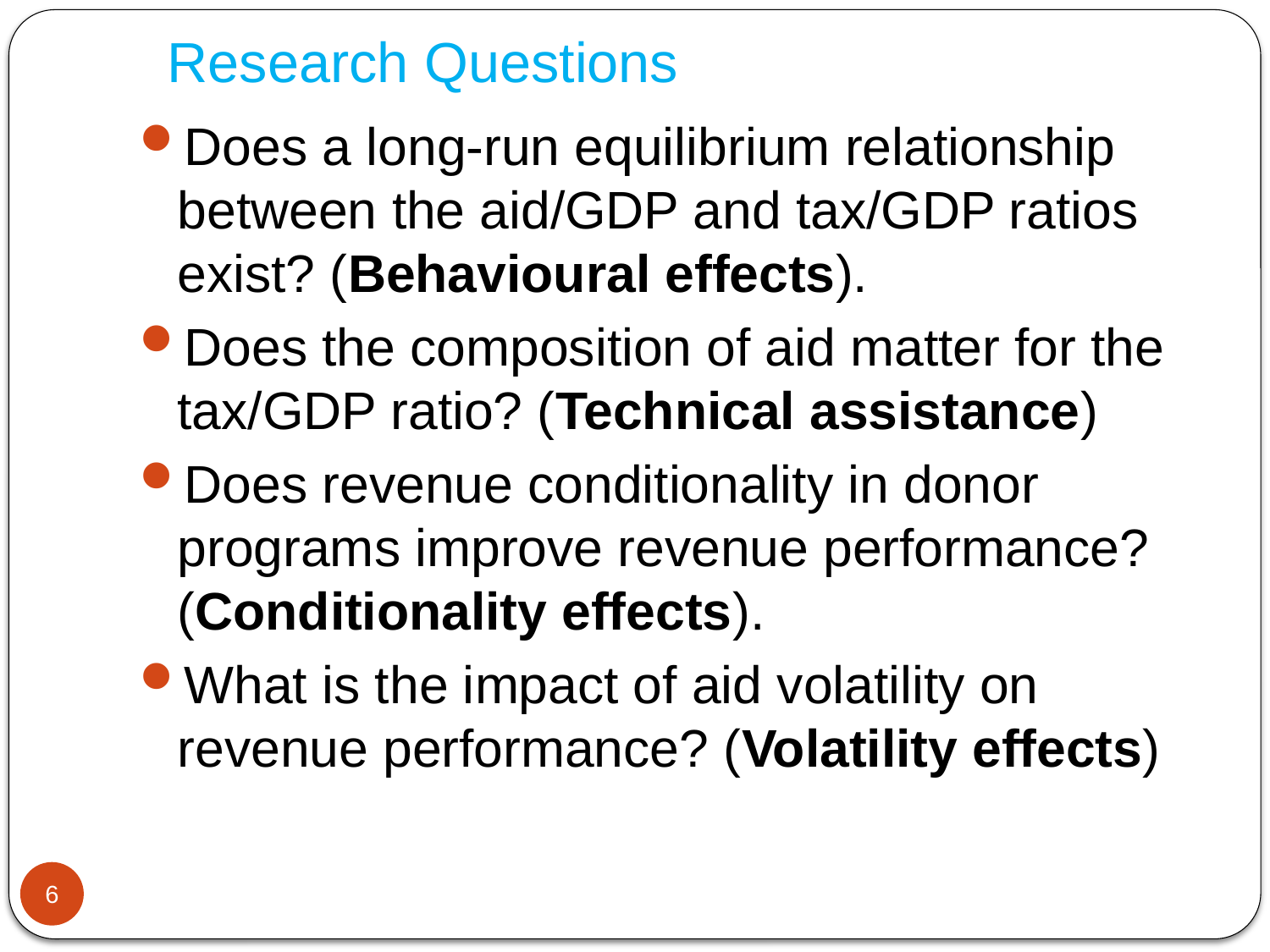

# Research Questions
Does a long-run equilibrium relationship between the aid/GDP and tax/GDP ratios exist? (Behavioural effects).
Does the composition of aid matter for the tax/GDP ratio? (Technical assistance)
Does revenue conditionality in donor programs improve revenue performance? (Conditionality effects).
What is the impact of aid volatility on revenue performance? (Volatility effects)
6